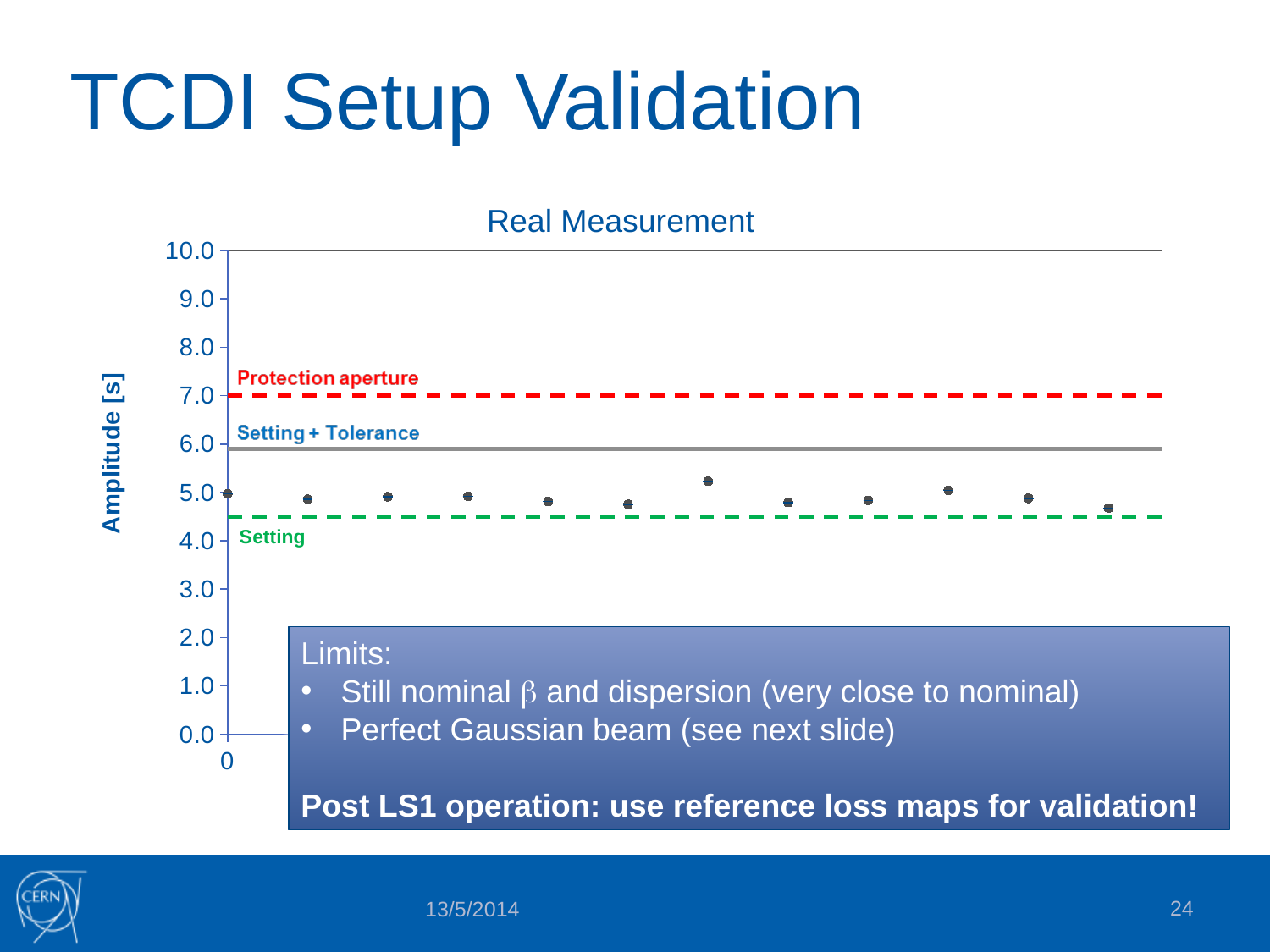

# TCDI Setup Validation

### Chart

| Category |  |  |  |  |
|---|---|---|---|---|
Real Measurement

Limits:
Still nominal β and dispersion (very close to nominal)
Perfect Gaussian beam (see next slide)

Post LS1 operation: use reference loss maps for validation!
24
13/5/2014